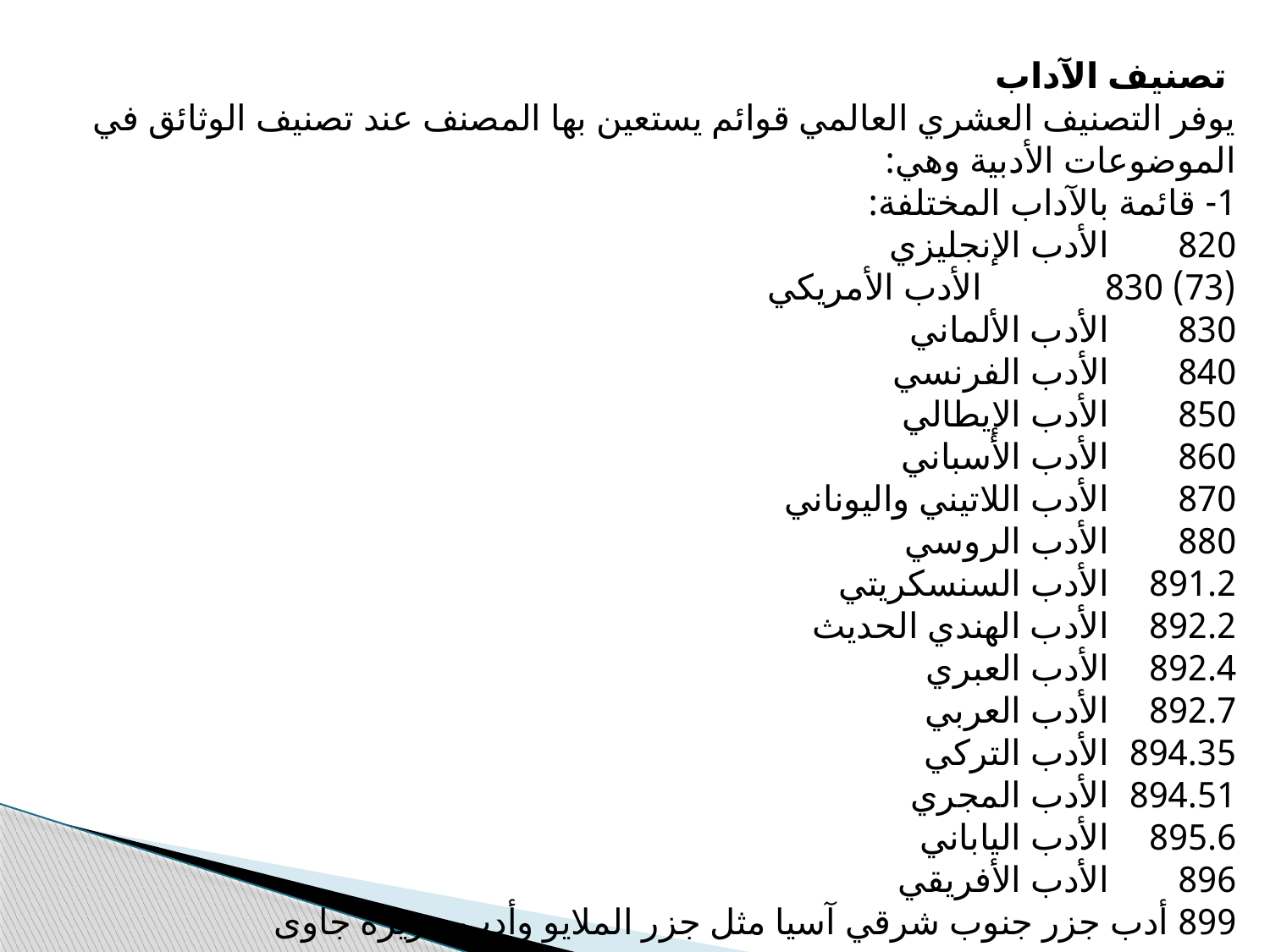

تصنيف الآداب
يوفر التصنيف العشري العالمي قوائم يستعين بها المصنف عند تصنيف الوثائق في الموضوعات الأدبية وهي:
1- قائمة بالآداب المختلفة:
820 		الأدب الإنجليزي
(73) 830		الأدب الأمريكي
830 		الأدب الألماني
840		الأدب الفرنسي
850		الأدب الإيطالي
860		الأدب الأسباني
870		الأدب اللاتيني واليوناني
880		الأدب الروسي
891.2		الأدب السنسكريتي
892.2		الأدب الهندي الحديث
892.4		الأدب العبري
892.7		الأدب العربي
894.35		الأدب التركي
894.51		الأدب المجري
895.6		الأدب الياباني
896		الأدب الأفريقي
899 أدب جزر جنوب شرقي آسيا مثل جزر الملايو وأدب جزيرة جاوى